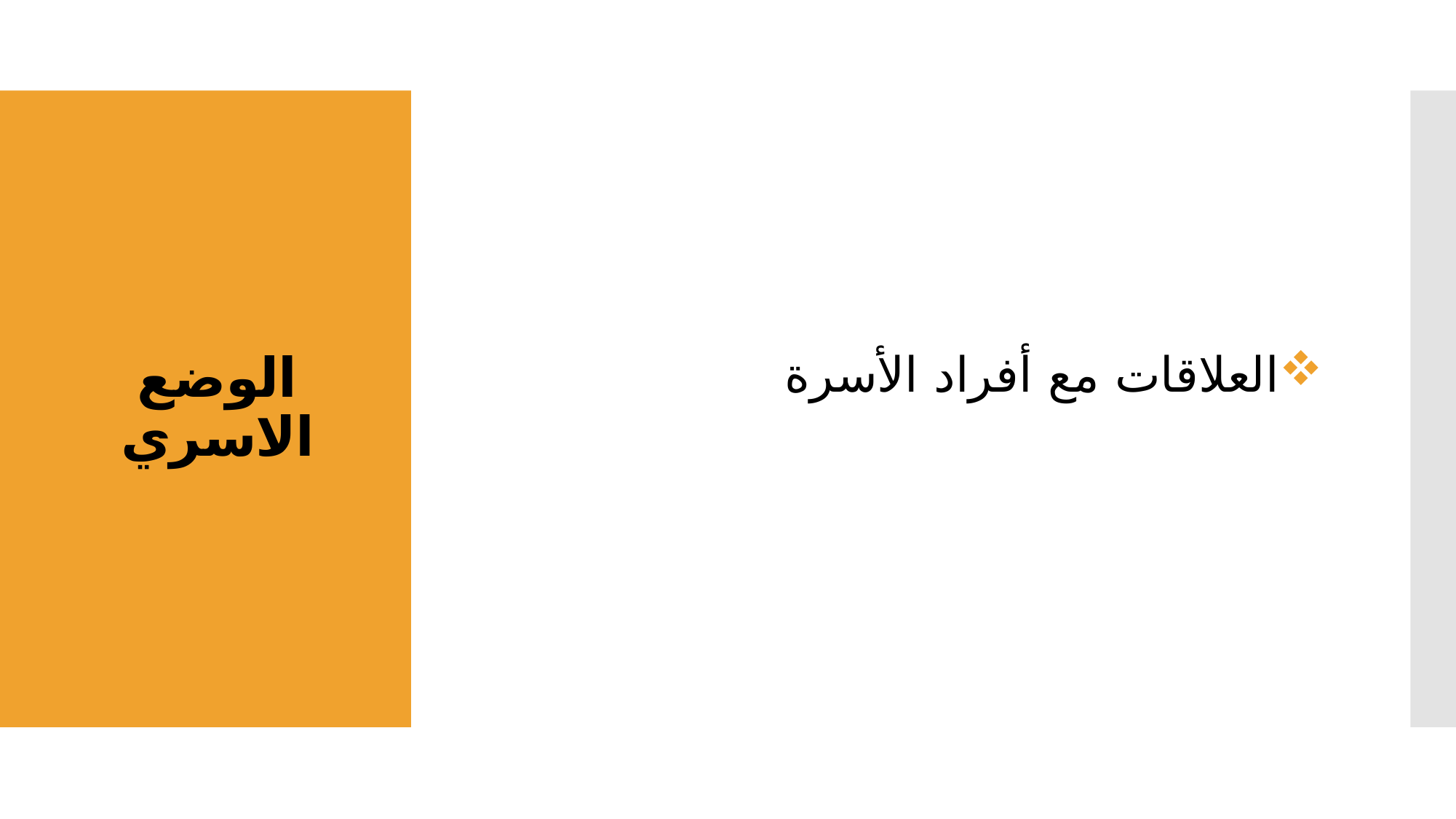

العلاقات مع أفراد الأسرة

# الوضع الاسري